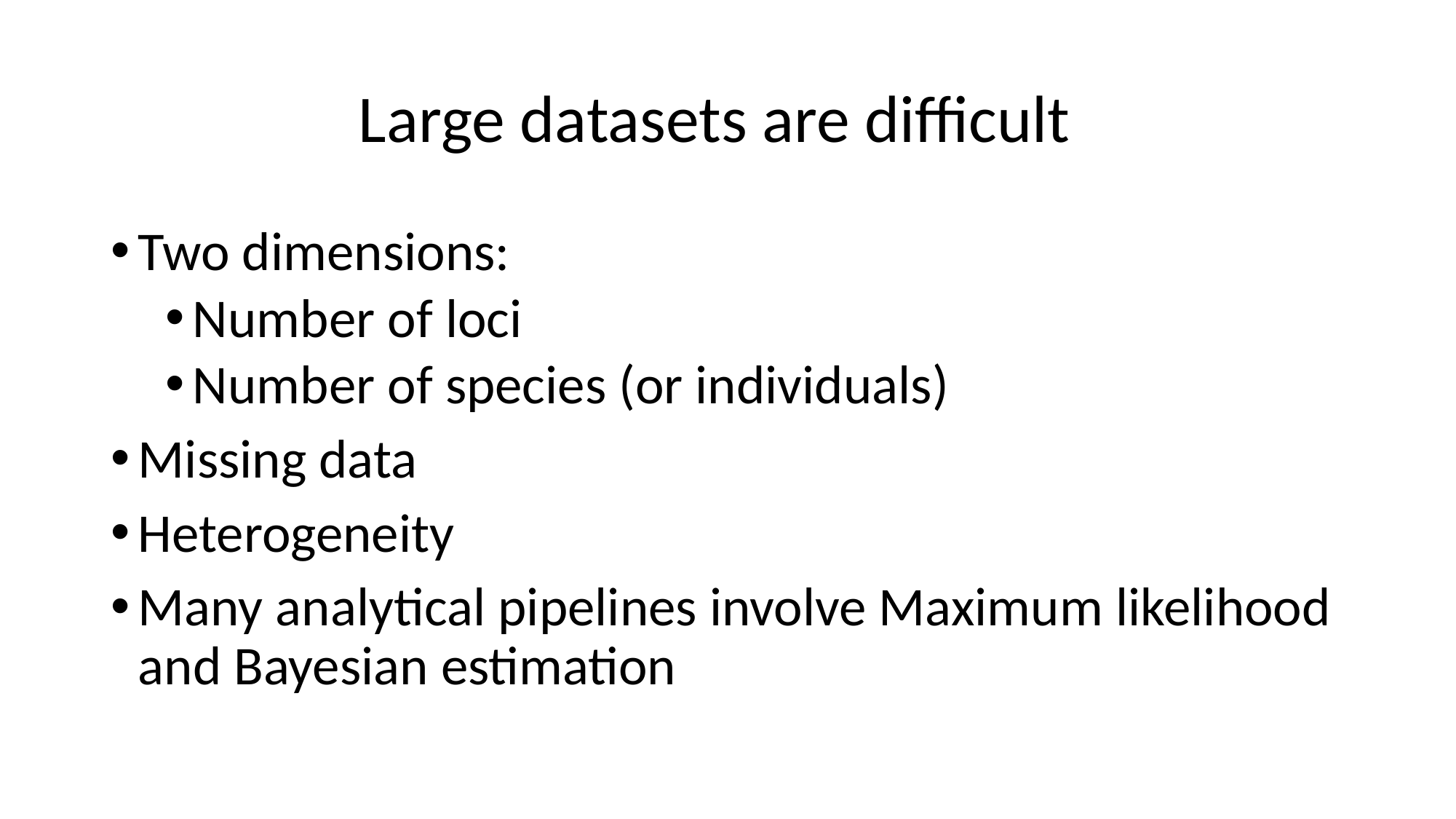

# Large datasets are difficult
Two dimensions:
Number of loci
Number of species (or individuals)
Missing data
Heterogeneity
Many analytical pipelines involve Maximum likelihood and Bayesian estimation